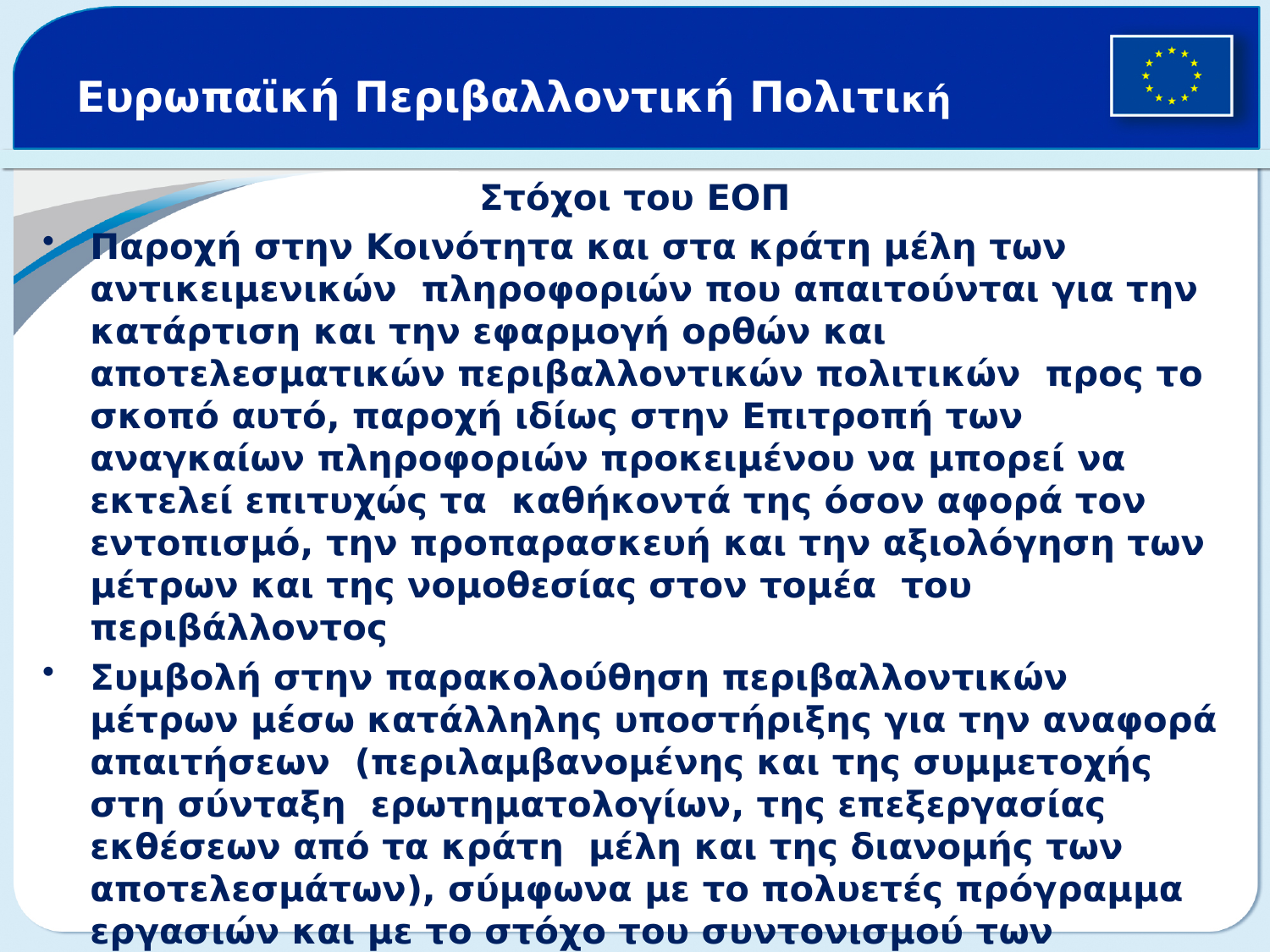

# Ευρωπαϊκή Περιβαλλοντική Πολιτική
Στόχοι του ΕΟΠ
Παροχή στην Κοινότητα και στα κράτη μέλη των αντικειμενικών  πληροφοριών που απαιτούνται για την κατάρτιση και την εφαρμογή ορθών και αποτελεσματικών περιβαλλοντικών πολιτικών  προς το σκοπό αυτό, παροχή ιδίως στην Επιτροπή των αναγκαίων πληροφοριών προκειμένου να μπορεί να εκτελεί επιτυχώς τα  καθήκοντά της όσον αφορά τον εντοπισμό, την προπαρασκευή και την αξιολόγηση των μέτρων και της νομοθεσίας στον τομέα  του περιβάλλοντος
Συμβολή στην παρακολούθηση περιβαλλοντικών μέτρων μέσω κατάλληλης υποστήριξης για την αναφορά απαιτήσεων  (περιλαμβανομένης και της συμμετοχής στη σύνταξη  ερωτηματολογίων, της επεξεργασίας εκθέσεων από τα κράτη  μέλη και της διανομής των αποτελεσμάτων), σύμφωνα με το πολυετές πρόγραμμα εργασιών και με το στόχο του συντονισμού των εκθέσεων